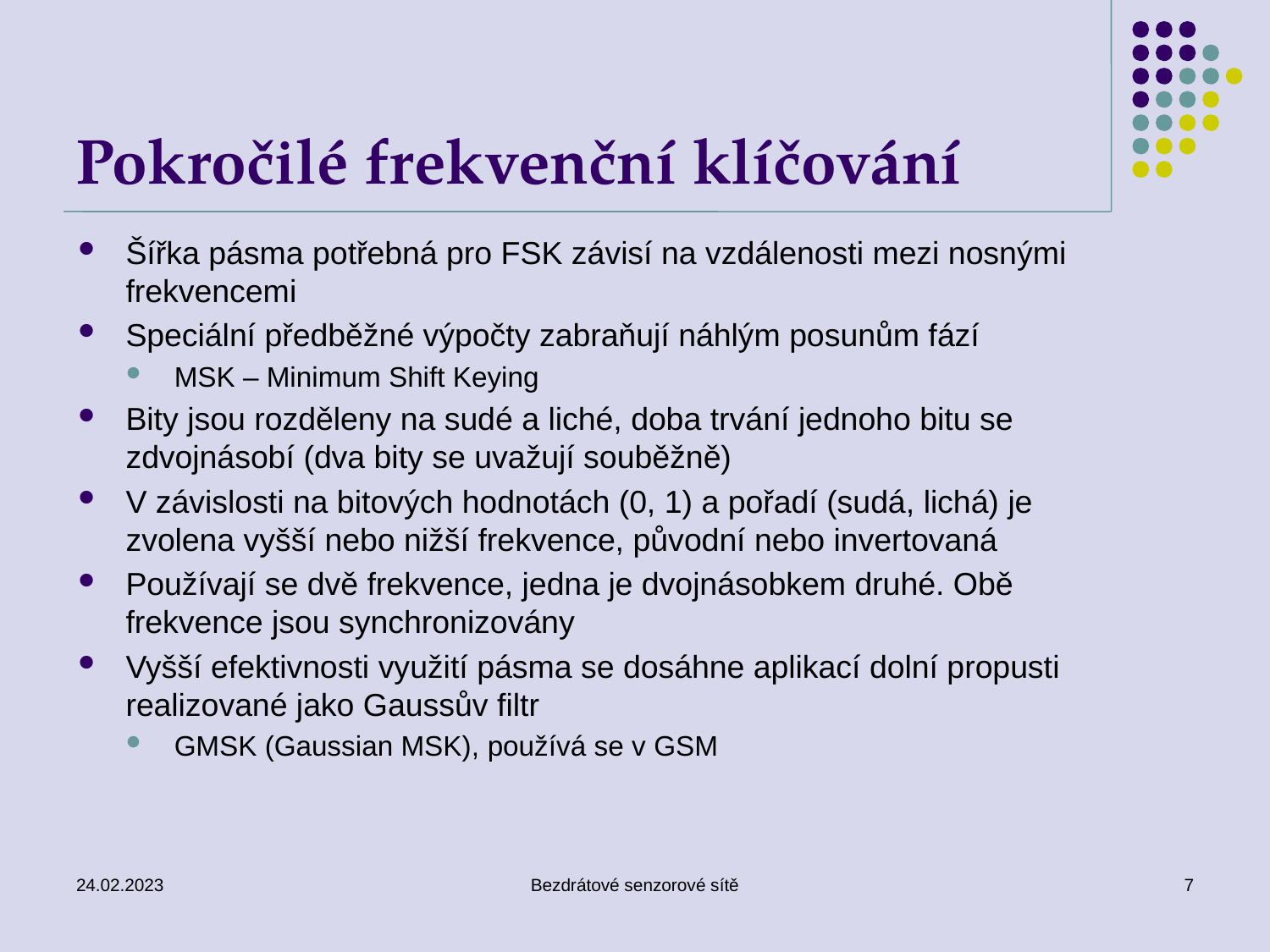

# Pokročilé frekvenční klíčování
Šířka pásma potřebná pro FSK závisí na vzdálenosti mezi nosnými frekvencemi
Speciální předběžné výpočty zabraňují náhlým posunům fází
MSK – Minimum Shift Keying
Bity jsou rozděleny na sudé a liché, doba trvání jednoho bitu se zdvojnásobí (dva bity se uvažují souběžně)
V závislosti na bitových hodnotách (0, 1) a pořadí (sudá, lichá) je zvolena vyšší nebo nižší frekvence, původní nebo invertovaná
Používají se dvě frekvence, jedna je dvojnásobkem druhé. Obě frekvence jsou synchronizovány
Vyšší efektivnosti využití pásma se dosáhne aplikací dolní propusti realizované jako Gaussův filtr
GMSK (Gaussian MSK), používá se v GSM
24.02.2023
Bezdrátové senzorové sítě
7